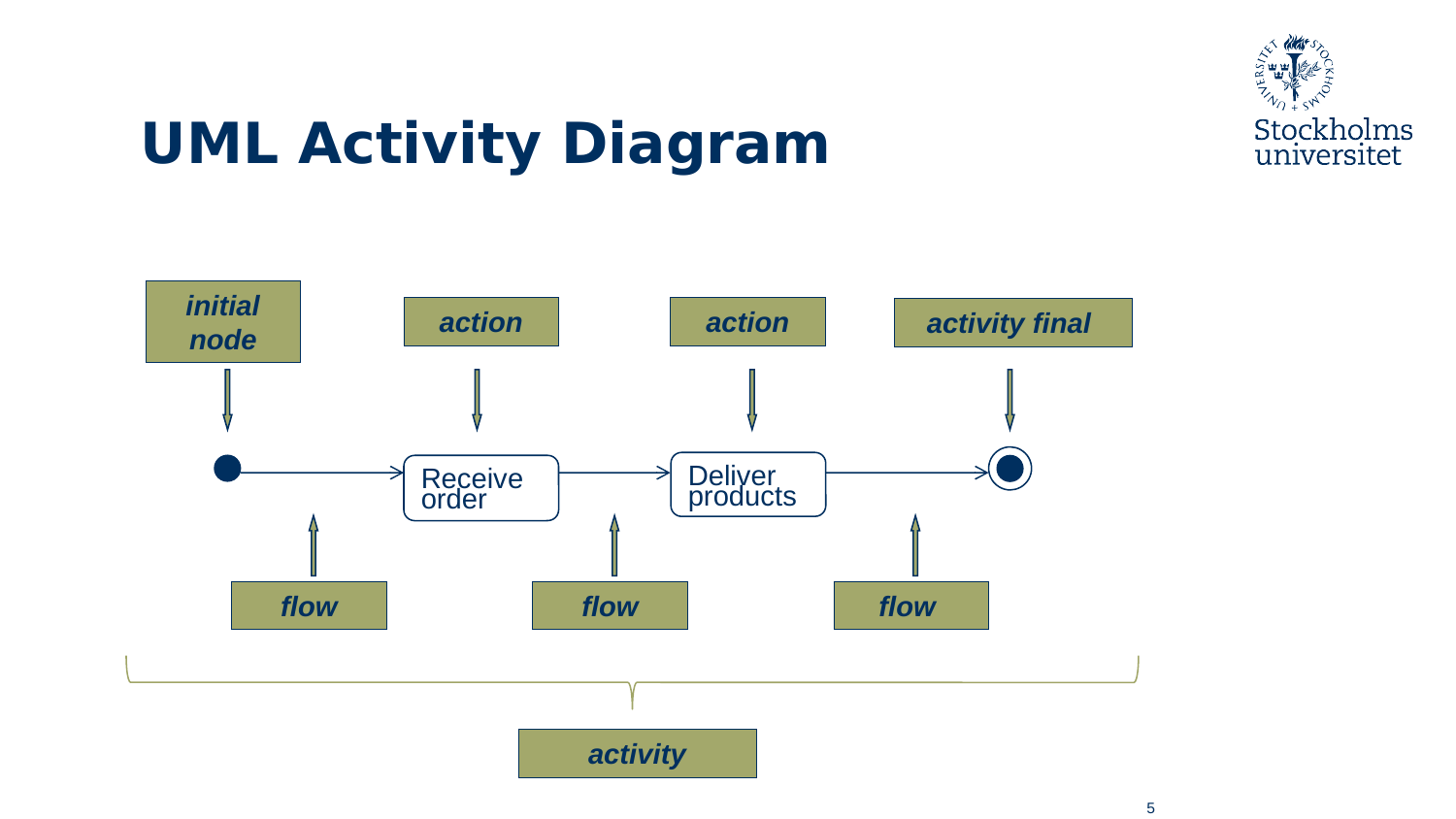

# UML Activity Diagram

initial node
action
action
activity final

Deliver products
Receive order

flow
flow
flow
activity
5